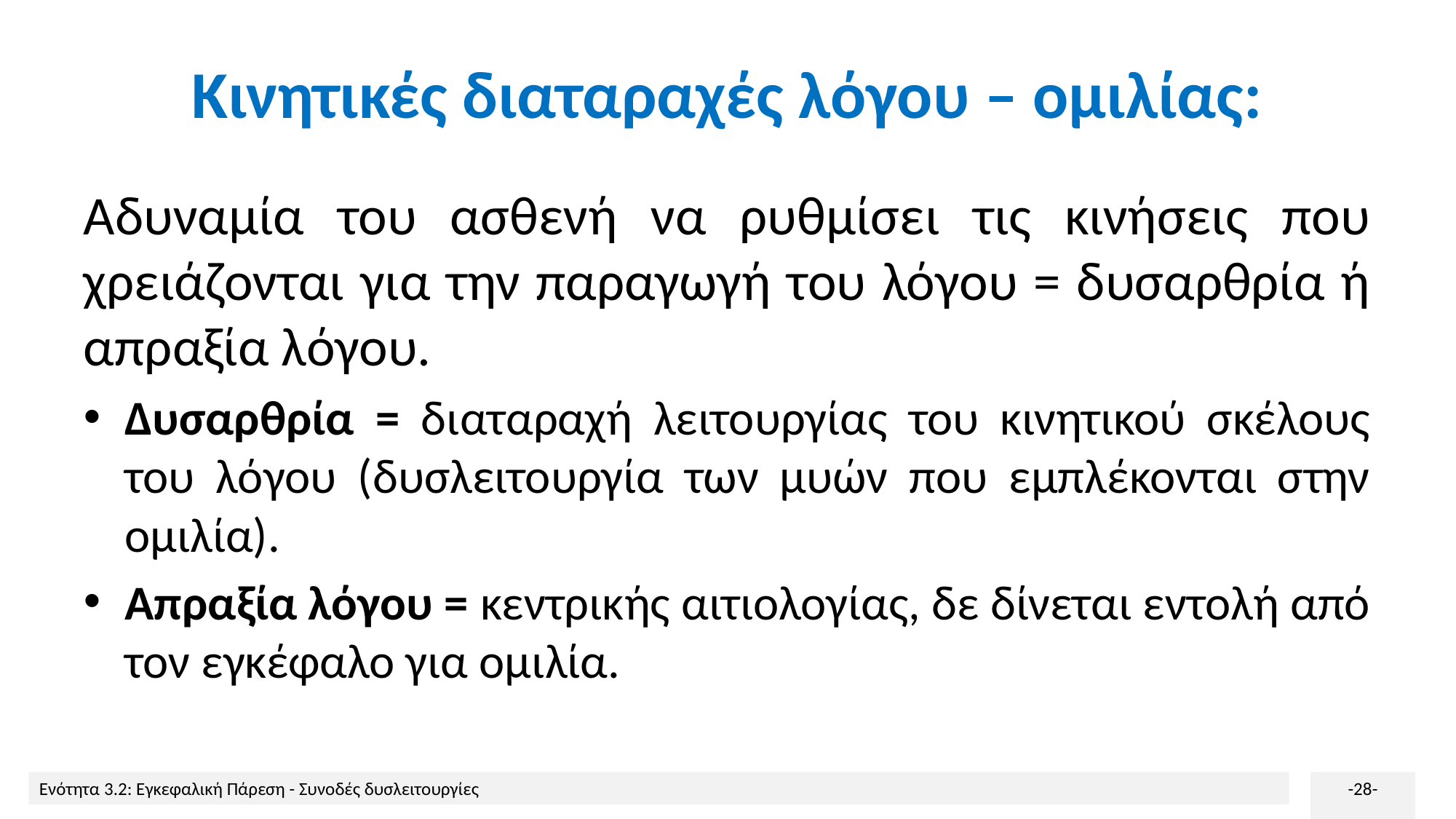

# Κινητικές διαταραχές λόγου – ομιλίας:
Αδυναμία του ασθενή να ρυθμίσει τις κινήσεις που χρειάζονται για την παραγωγή του λόγου = δυσαρθρία ή απραξία λόγου.
Δυσαρθρία = διαταραχή λειτουργίας του κινητικού σκέλους του λόγου (δυσλειτουργία των μυών που εμπλέκονται στην ομιλία).
Απραξία λόγου = κεντρικής αιτιολογίας, δε δίνεται εντολή από τον εγκέφαλο για ομιλία.